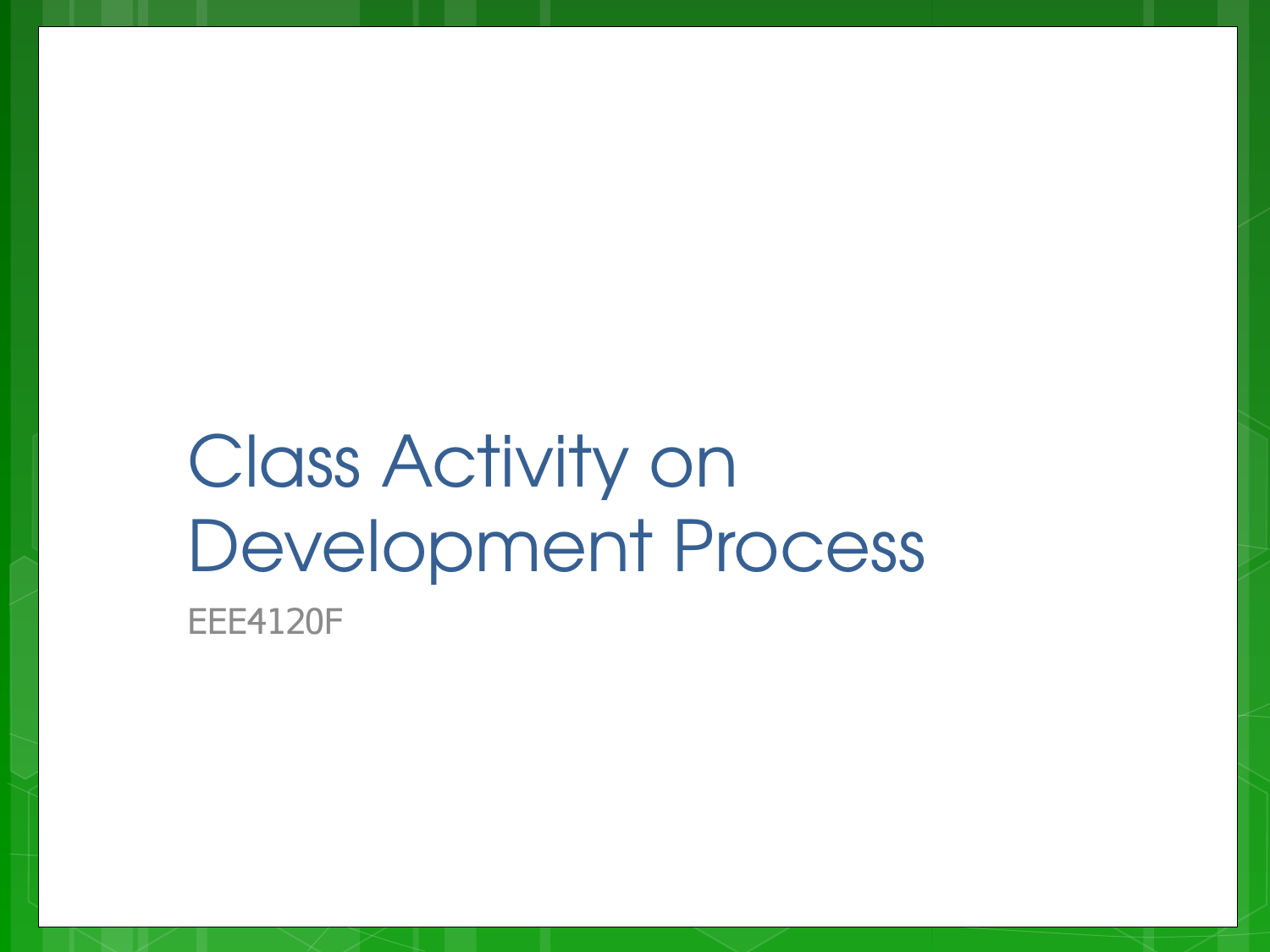

# Class Activity on Development Process
EEE4120F